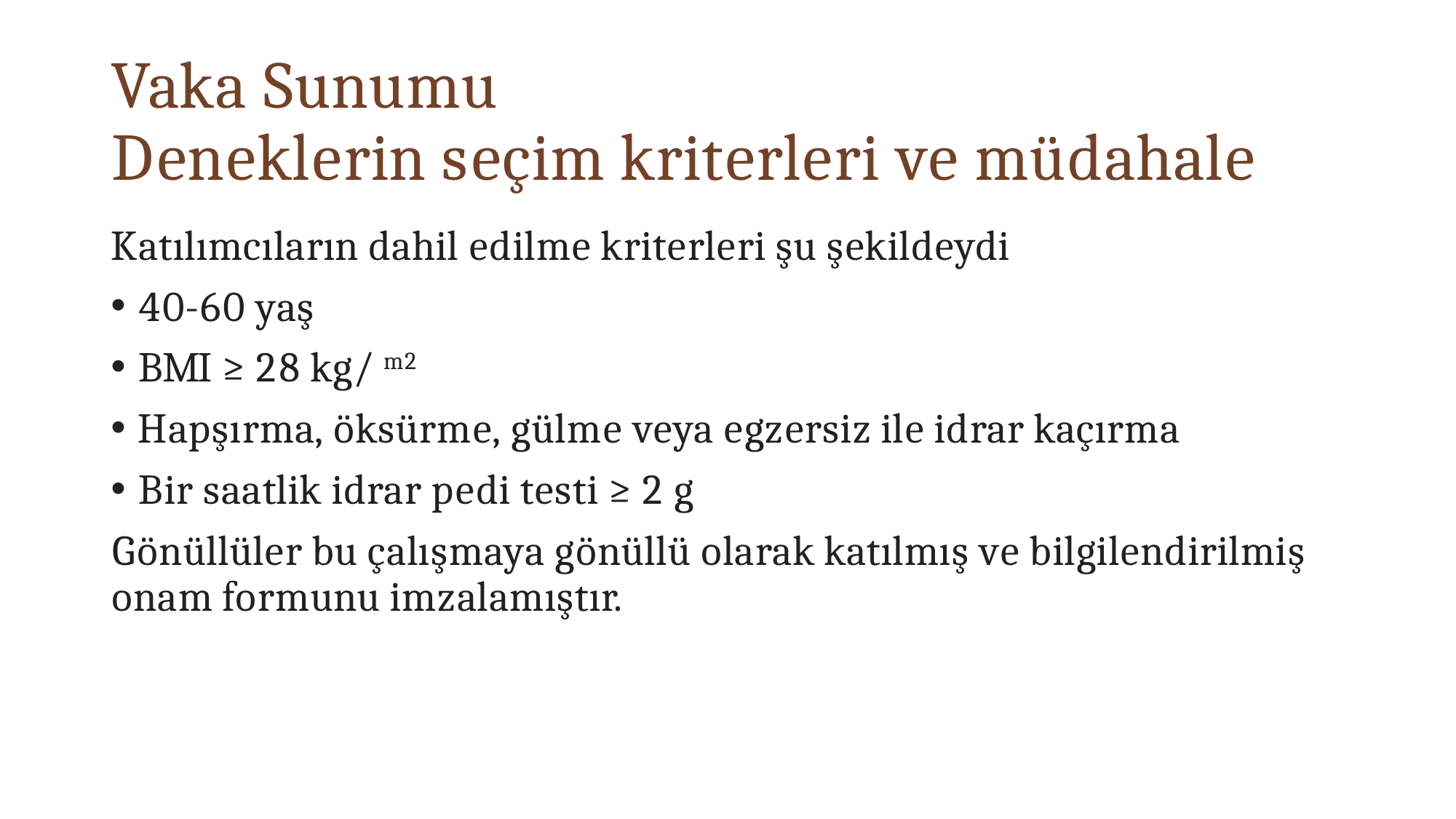

# Vaka Sunumu Deneklerin seçim kriterleri ve müdahale
Katılımcıların dahil edilme kriterleri şu şekildeydi
40-60 yaş
BMI ≥ 28 kg/ m2
Hapşırma, öksürme, gülme veya egzersiz ile idrar kaçırma
Bir saatlik idrar pedi testi ≥ 2 g
Gönüllüler bu çalışmaya gönüllü olarak katılmış ve bilgilendirilmiş onam formunu imzalamıştır.